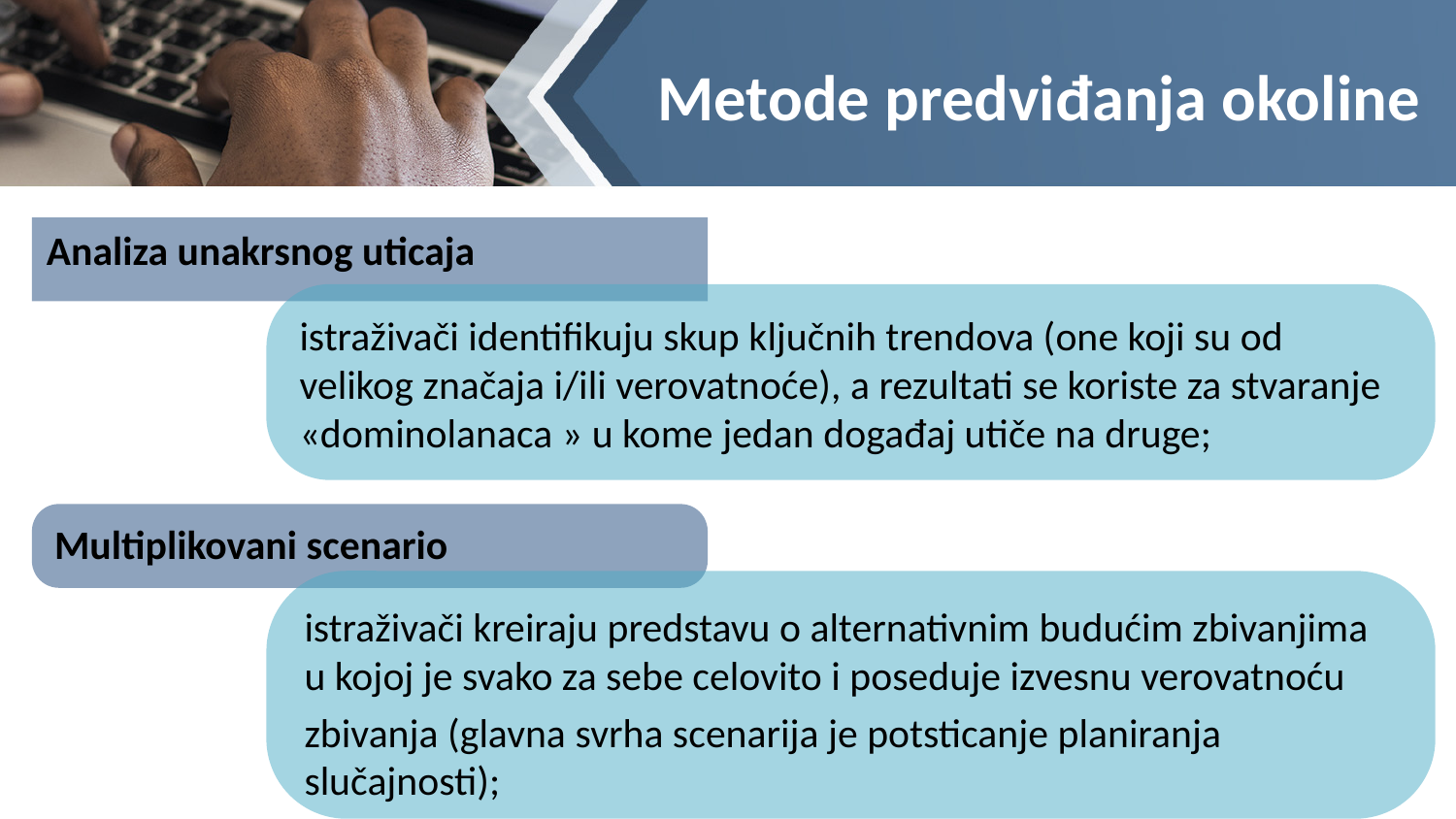

# Metode predviđanja okoline
Analiza unakrsnog uticaja
istraživači identifikuju skup ključnih trendova (one koji su od velikog značaja i/ili verovatnoće), a rezultati se koriste za stvaranje «dominolanaca » u kome jedan događaj utiče na druge;
Multiplikovani scenario
istraživači kreiraju predstavu o alternativnim budućim zbivanjima u kojoj je svako za sebe celovito i poseduje izvesnu verovatnoću
zbivanja (glavna svrha scenarija je potsticanje planiranja slučajnosti);